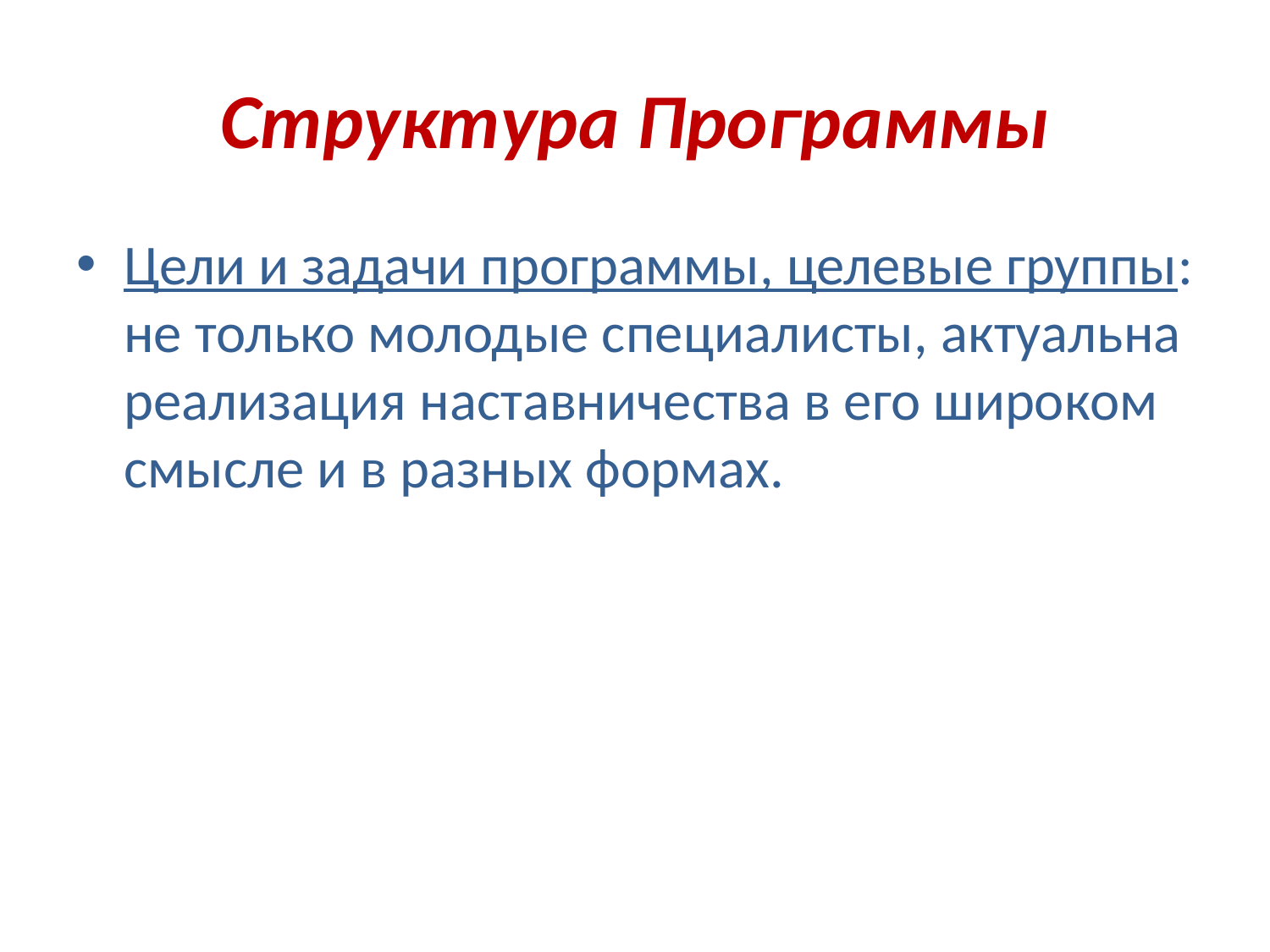

# Структура Программы
Цели и задачи программы, целевые группы: не только молодые специалисты, актуальна реализация наставничества в его широком смысле и в разных формах.